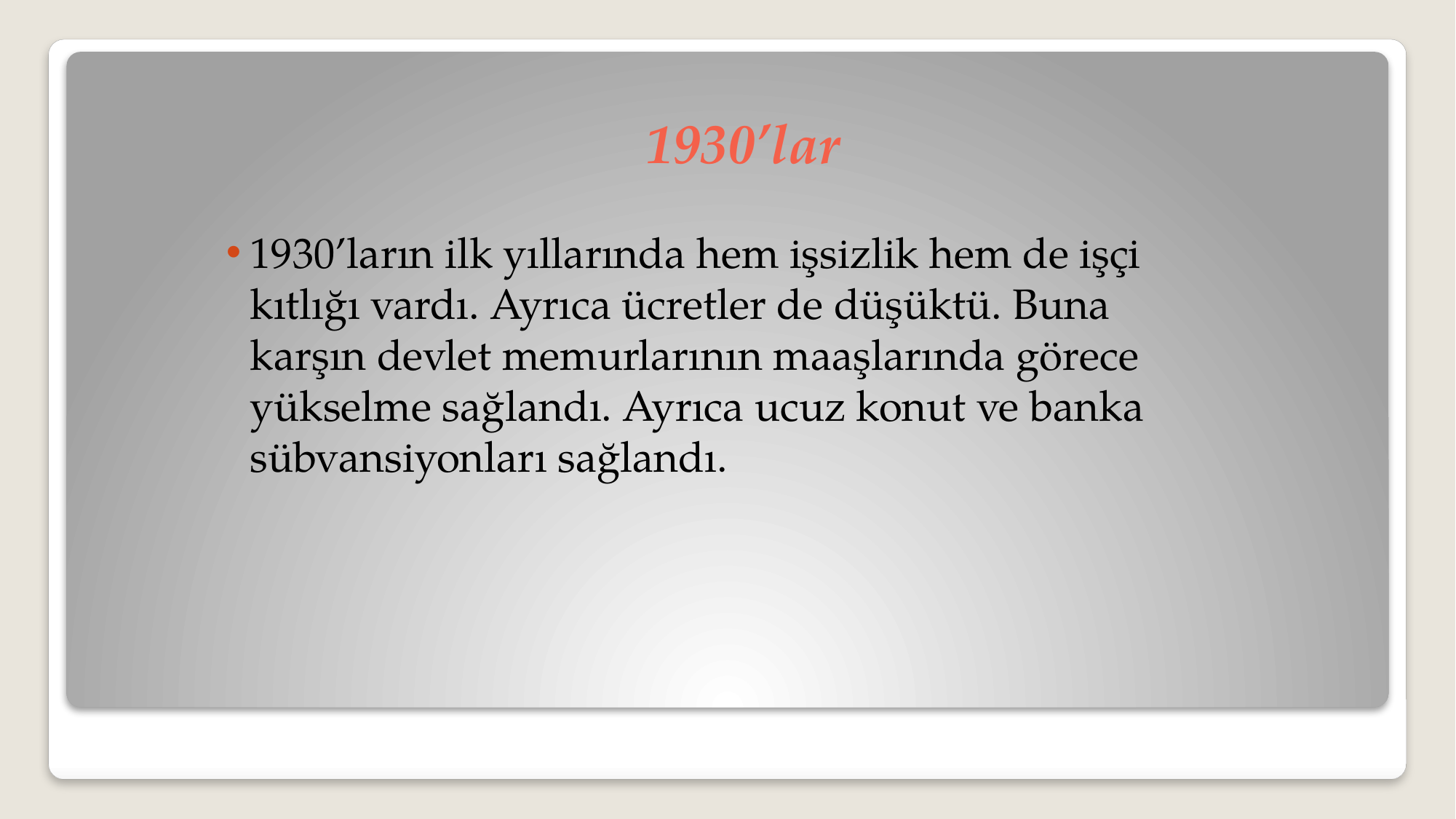

# 1930’lar
1930’ların ilk yıllarında hem işsizlik hem de işçi kıtlığı vardı. Ayrıca ücretler de düşüktü. Buna karşın devlet memurlarının maaşlarında görece yükselme sağlandı. Ayrıca ucuz konut ve banka sübvansiyonları sağlandı.